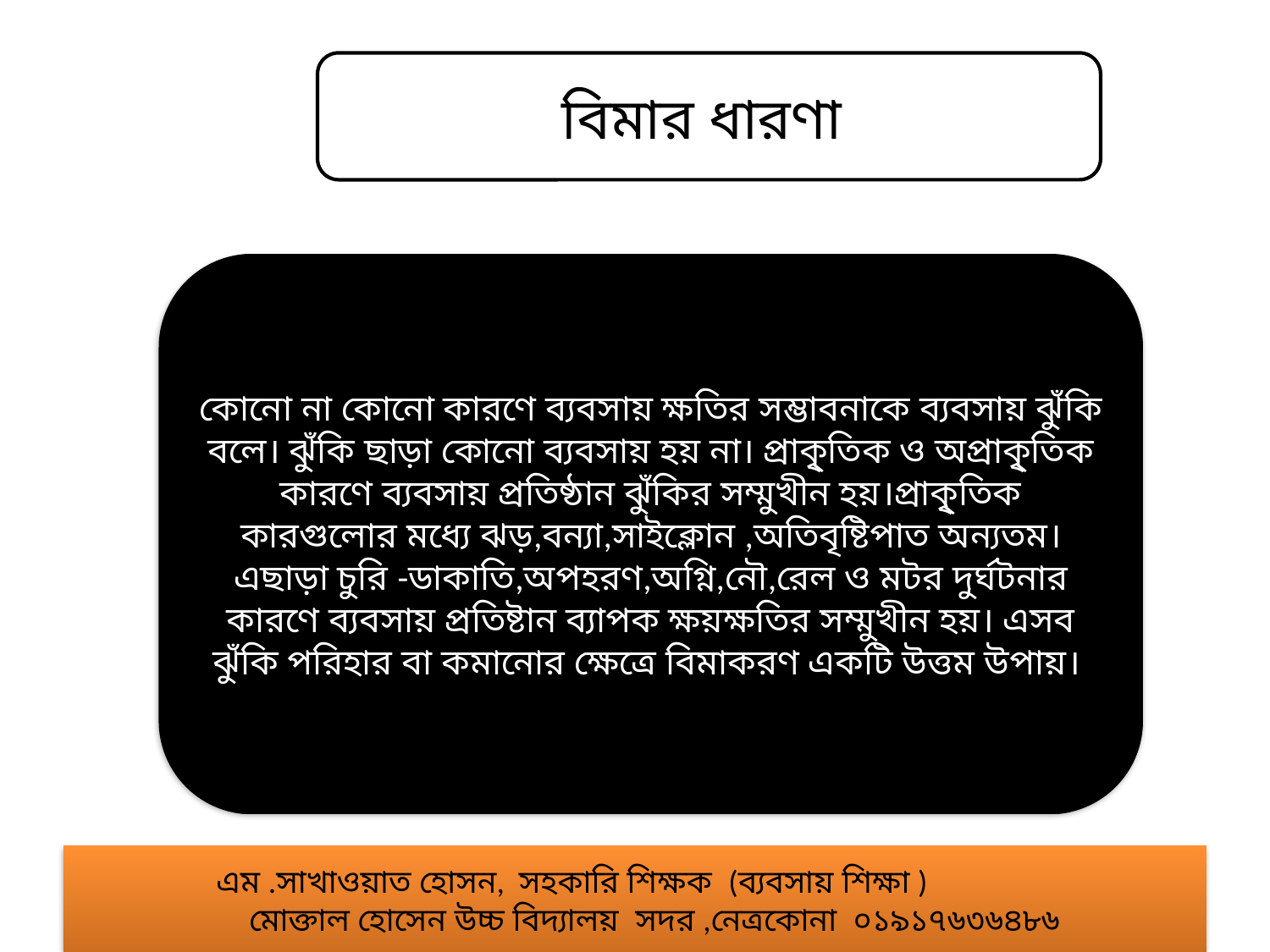

#
বিমার ধারণা

কোনো না কোনো কারণে ব্যবসায় ক্ষতির সম্ভাবনাকে ব্যবসায় ঝুঁকি বলে। ঝুঁকি ছাড়া কোনো ব্যবসায় হয় না। প্রাকৃ্তিক ও অপ্রাকৃ্তিক কারণে ব্যবসায় প্রতিষ্ঠান ঝুঁকির সম্মুখীন হয়।প্রাকৃ্তিক কারগুলোর মধ্যে ঝড়,বন্যা,সাইক্লোন ,অতিবৃষ্টিপাত অন্যতম। এছাড়া চুরি -ডাকাতি,অপহরণ,অগ্নি,নৌ,রেল ও মটর দুর্ঘটনার কারণে ব্যবসায় প্রতিষ্টান ব্যাপক ক্ষয়ক্ষতির সম্মুখীন হয়। এসব ঝুঁকি পরিহার বা কমানোর ক্ষেত্রে বিমাকরণ একটি উত্তম উপায়।
                 এম .সাখাওয়াত হোসন,  সহকারি শিক্ষক  (ব্যবসায় শিক্ষা )
                     মোক্তাল হোসেন উচ্চ বিদ্যালয়  সদর ,নেত্রকোনা  ০১৯১৭৬৩৬৪৮৬